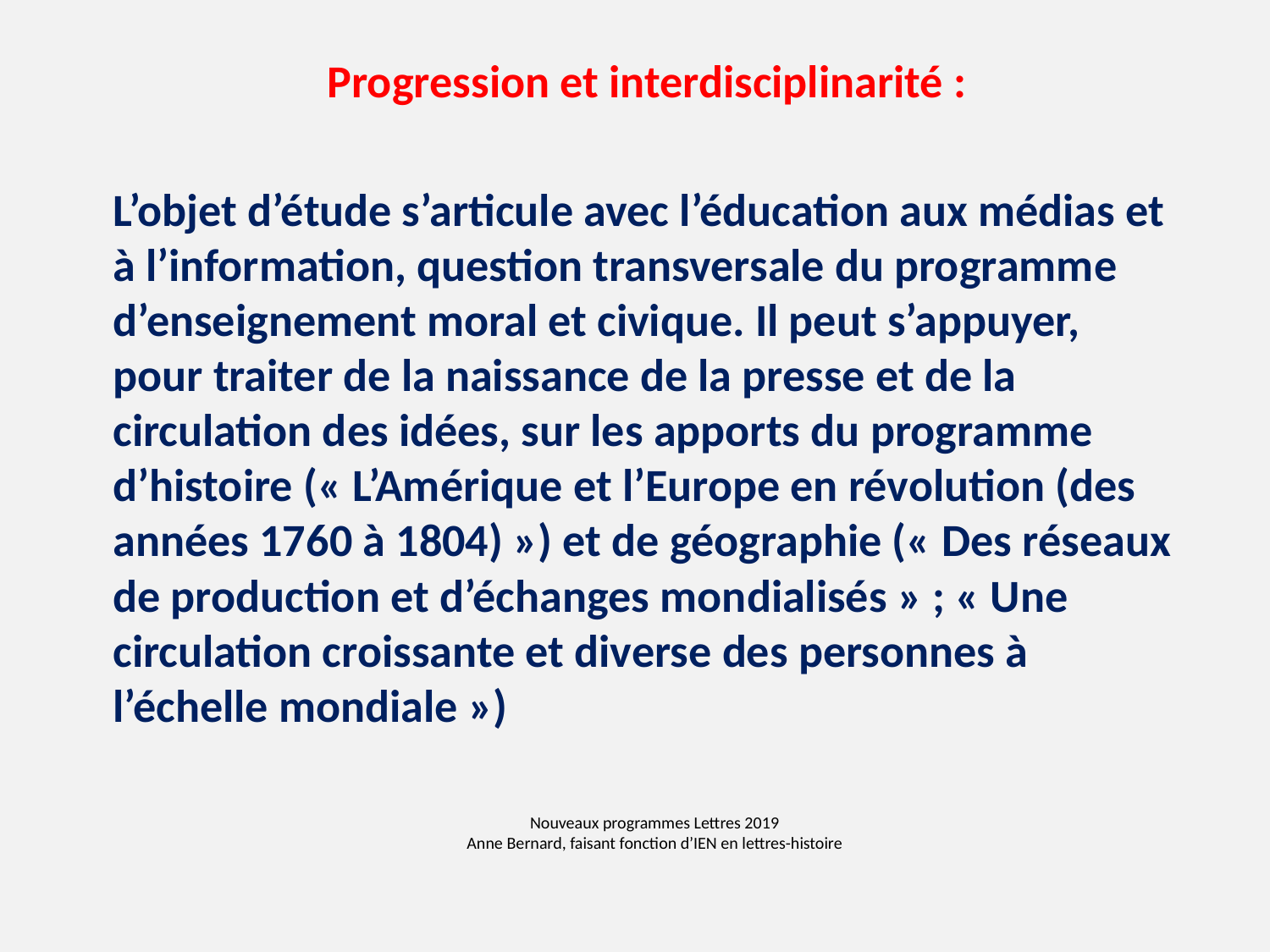

Progression et interdisciplinarité :

L’objet d’étude s’articule avec l’éducation aux médias et à l’information, question transversale du programme d’enseignement moral et civique. Il peut s’appuyer, pour traiter de la naissance de la presse et de la circulation des idées, sur les apports du programme d’histoire (« L’Amérique et l’Europe en révolution (des années 1760 à 1804) ») et de géographie (« Des réseaux de production et d’échanges mondialisés » ; « Une circulation croissante et diverse des personnes à l’échelle mondiale »)

# Nouveaux programmes Lettres 2019 Anne Bernard, faisant fonction d’IEN en lettres-histoire